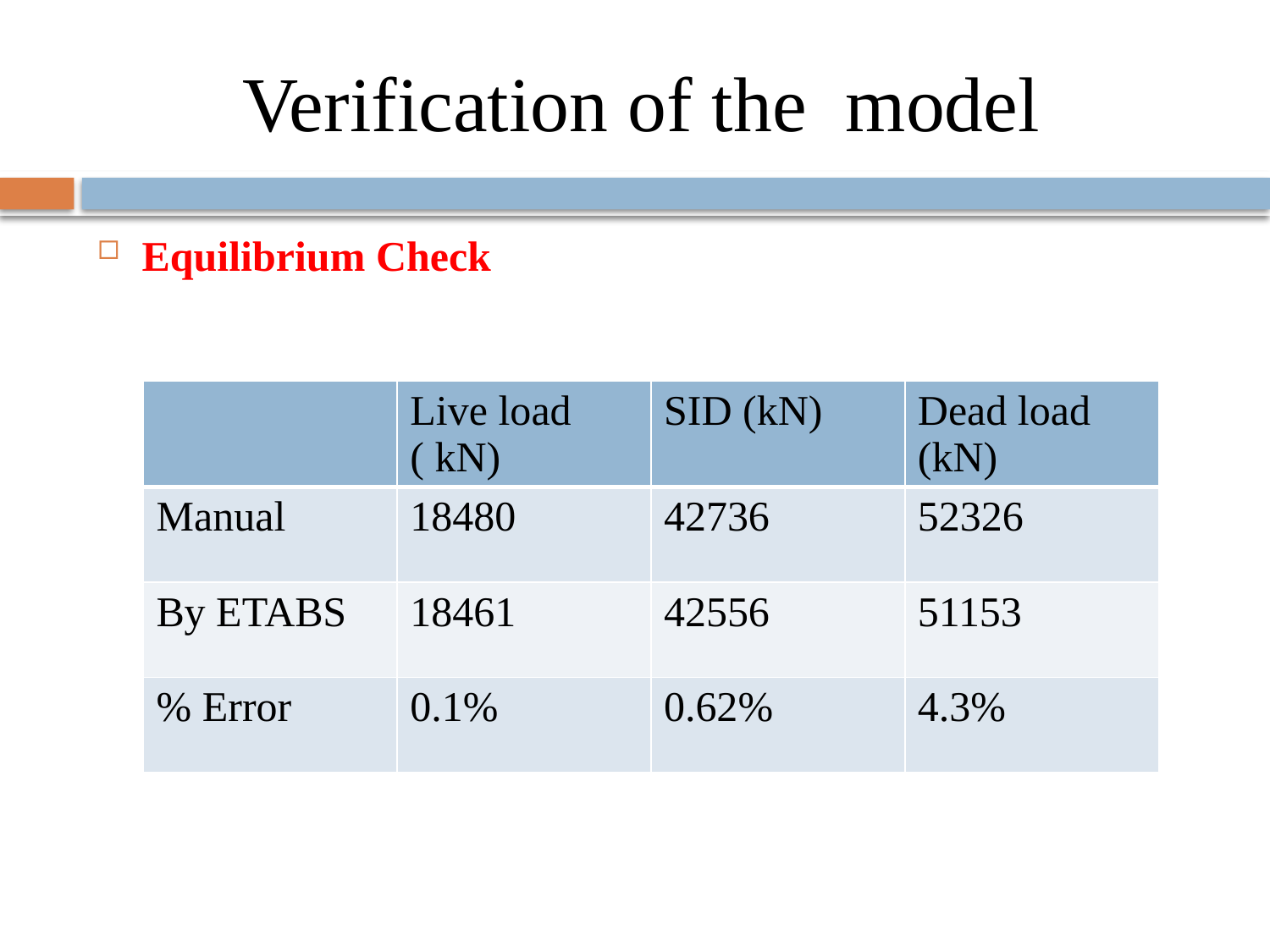

# Verification of the  model
Equilibrium Check

|  | Live load ( kN) | SID (kN) | Dead load (kN) |
| --- | --- | --- | --- |
| Manual | 18480 | 42736 | 52326 |
| By ETABS | 18461 | 42556 | 51153 |
| % Error | 0.1% | 0.62% | 4.3% |